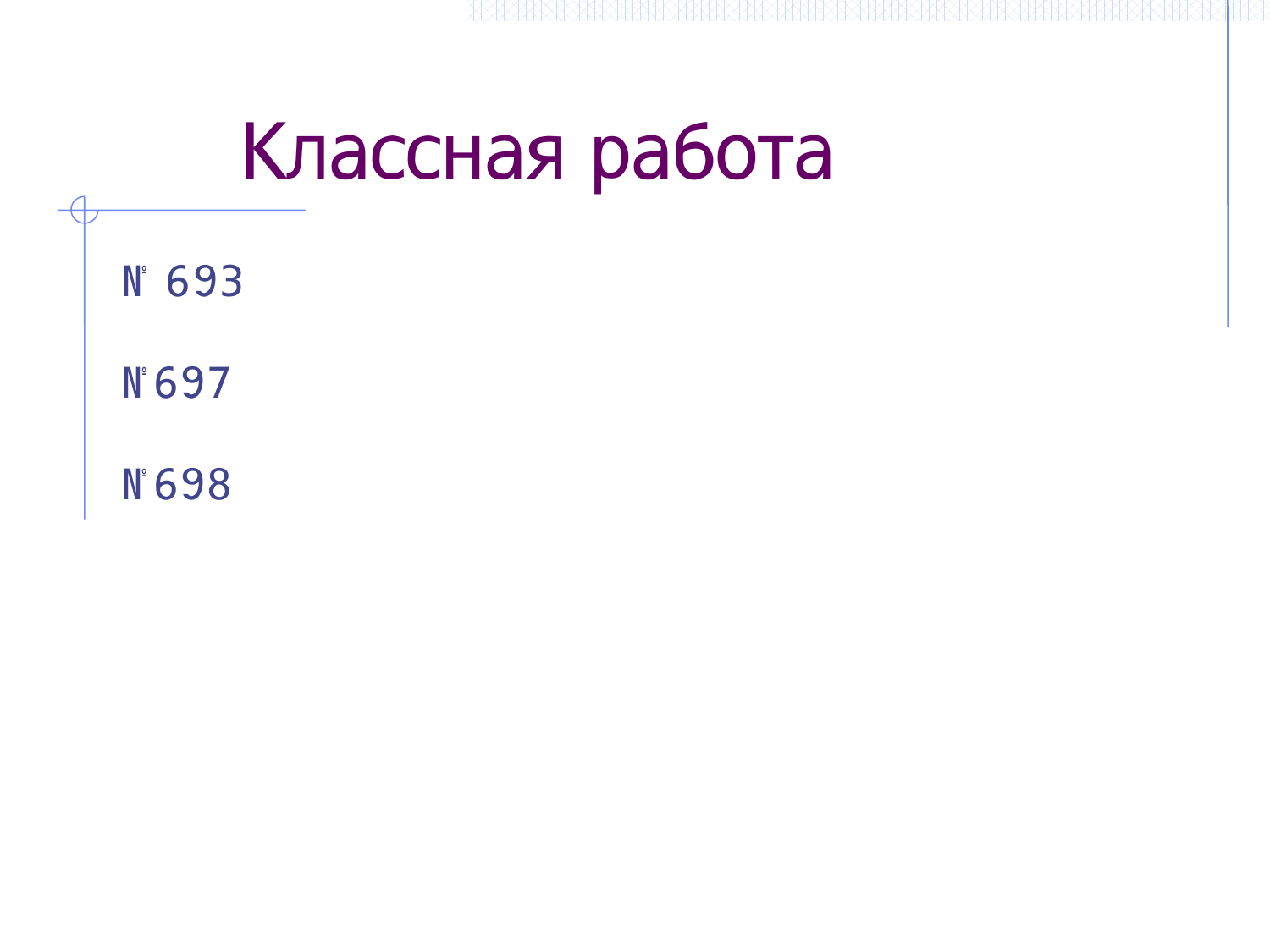

# Классная работа
№ 693

№697

№698